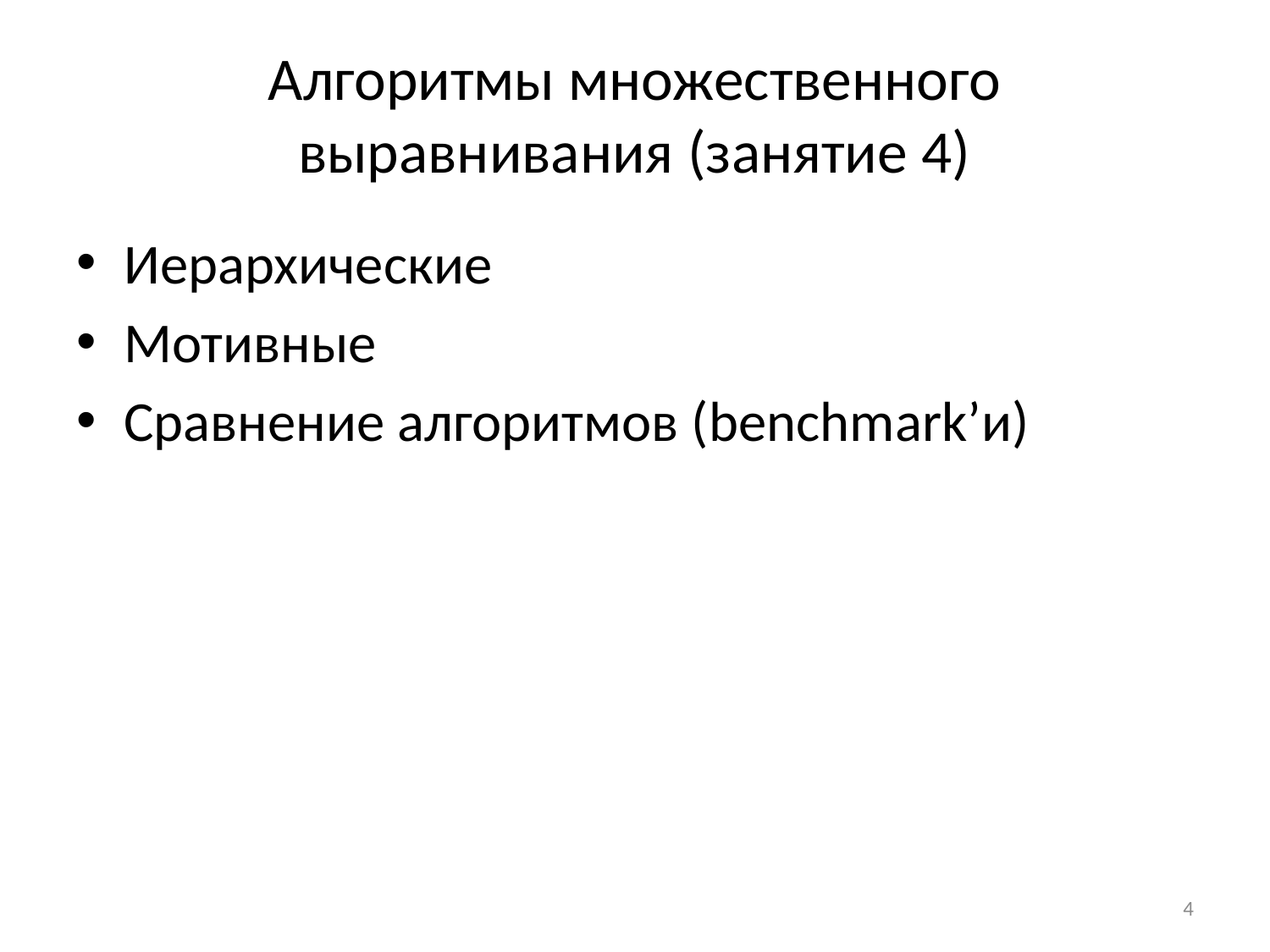

# Алгоритмы множественного выравнивания (занятие 4)
Иерархические
Мотивные
Сравнение алгоритмов (benchmark’и)
4